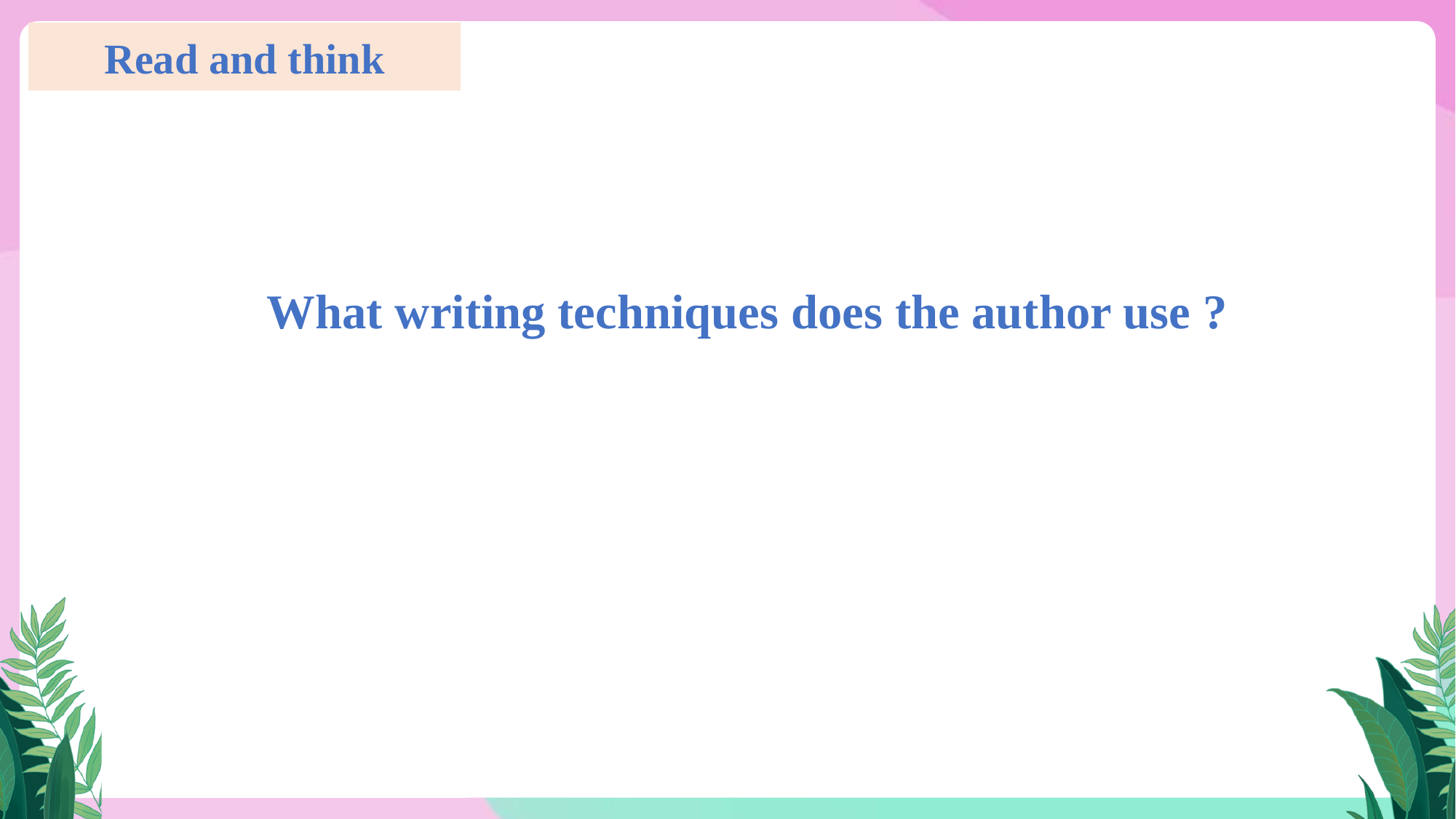

Read and think
What writing techniques does the author use ?